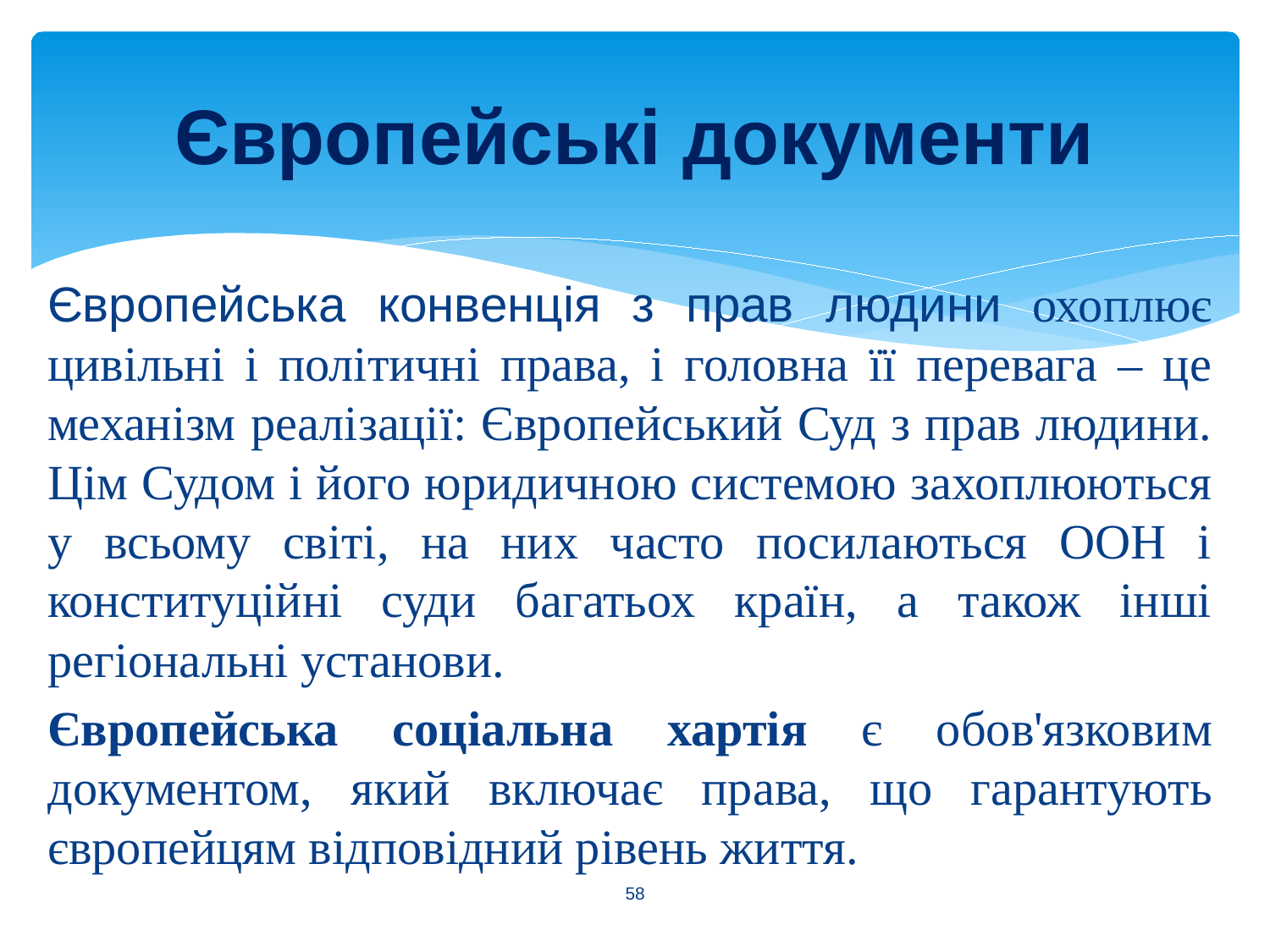

# Європейські документи
Європейська конвенція з прав людини охоплює цивільні і політичні права, і головна її перевага – це механізм реалізації: Європейський Суд з прав людини. Цім Судом і його юридичною системою захоплюються у всьому світі, на них часто посилаються ООН і конституційні суди багатьох країн, а також інші регіональні установи.
Європейська соціальна хартія є обов'язковим документом, який включає права, що гарантують європейцям відповідний рівень життя.
58